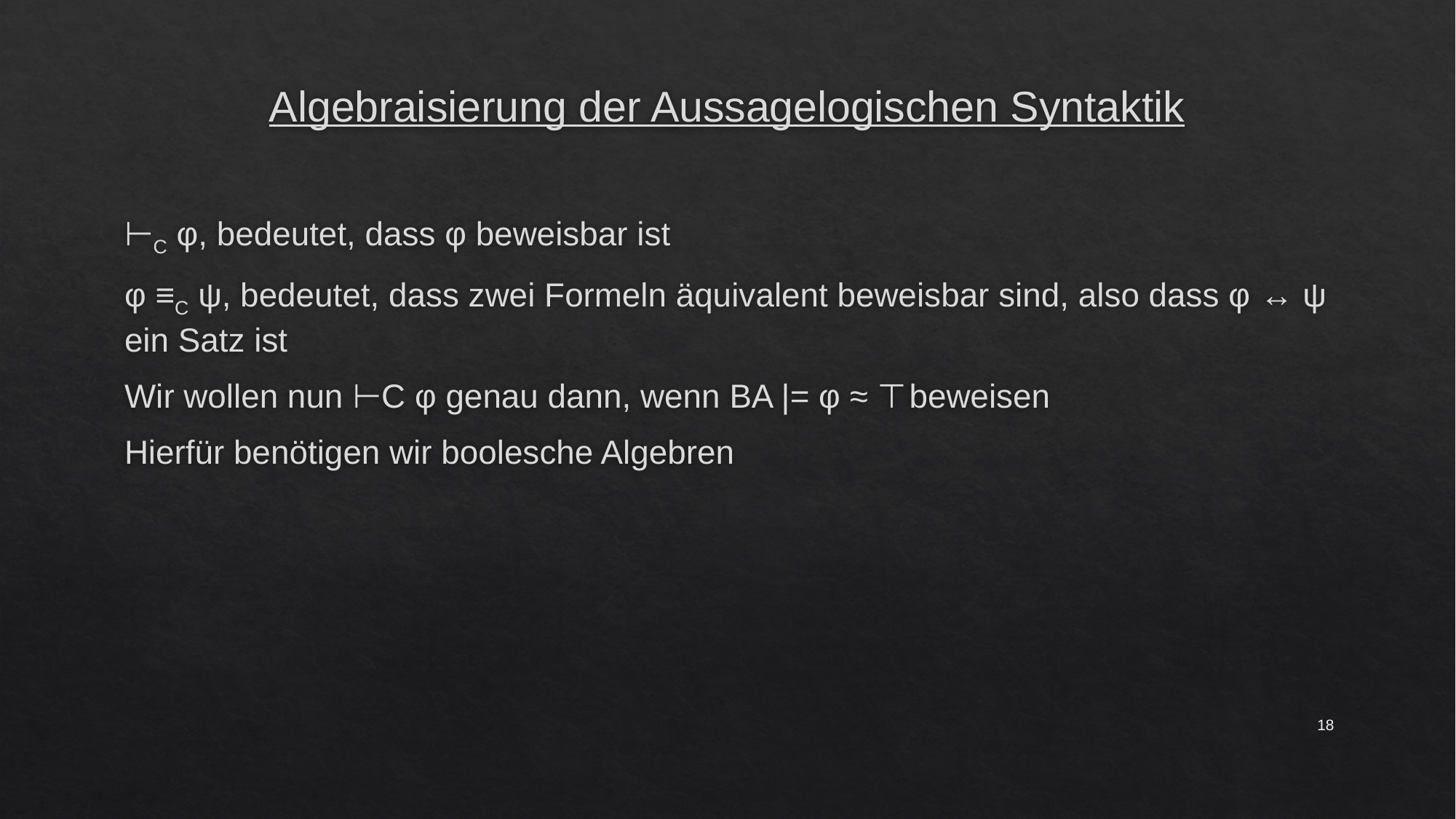

# Algebraisierung der Aussagelogischen Syntaktik
⊢C φ, bedeutet, dass φ beweisbar ist
φ ≡C ψ, bedeutet, dass zwei Formeln äquivalent beweisbar sind, also dass φ ↔ ψ ein Satz ist
Wir wollen nun ⊢C φ genau dann, wenn BA |= φ ≈ ⊤ beweisen
Hierfür benötigen wir boolesche Algebren
18